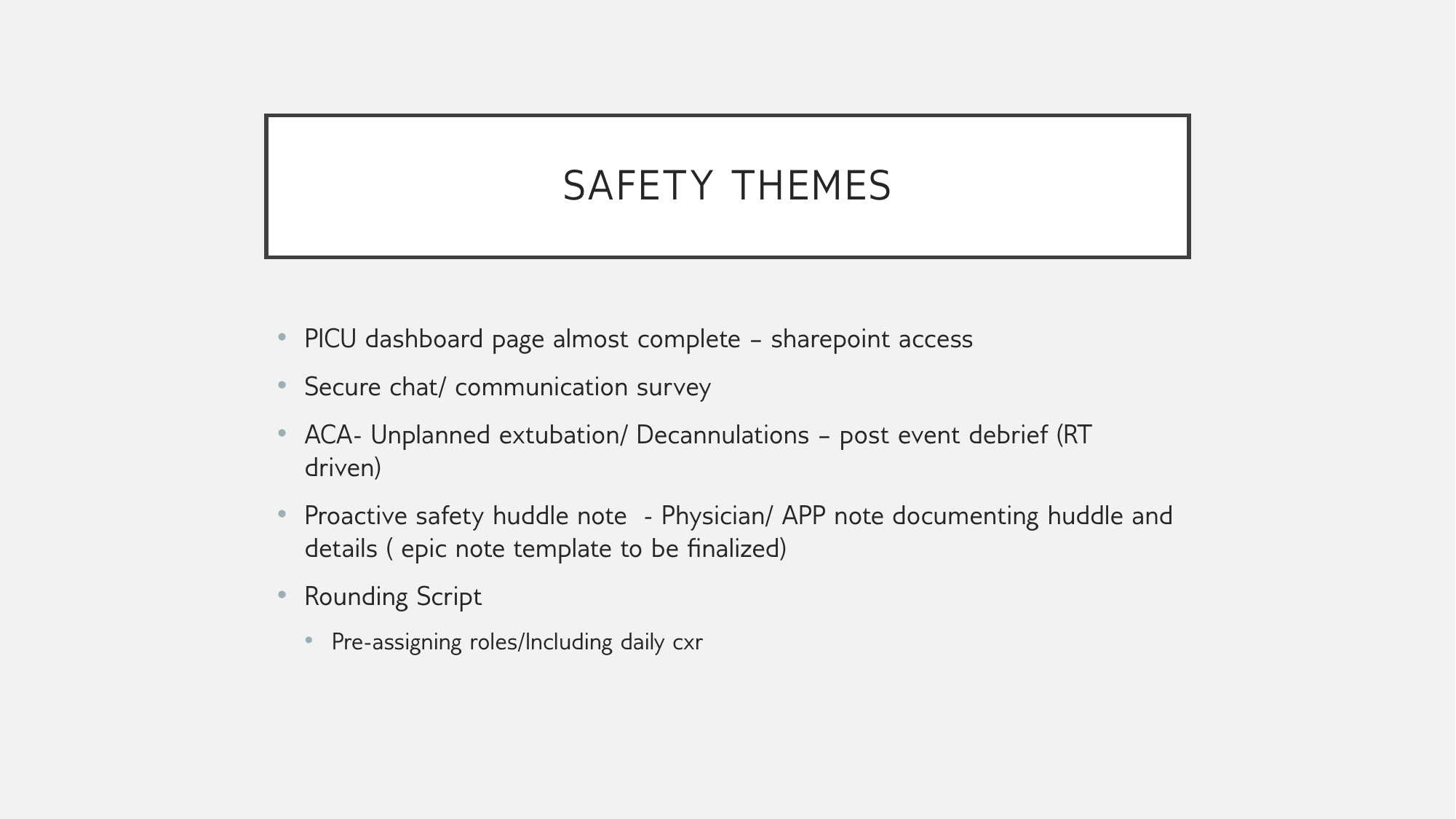

# Safety themes
PICU dashboard page almost complete – sharepoint access
Secure chat/ communication survey
ACA- Unplanned extubation/ Decannulations – post event debrief (RT driven)
Proactive safety huddle note  - Physician/ APP note documenting huddle and details ( epic note template to be finalized)
Rounding Script
Pre-assigning roles/Including daily cxr